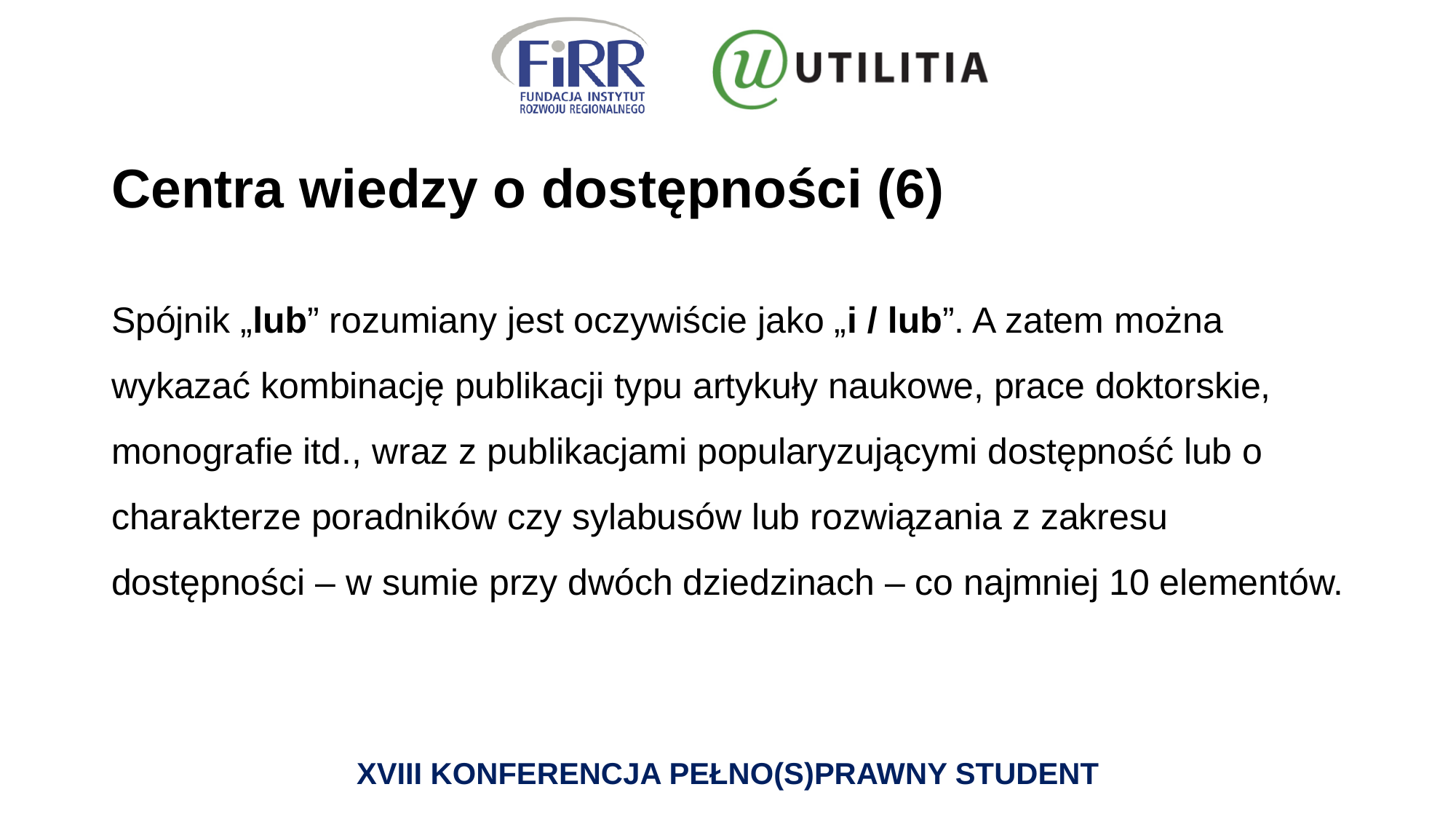

# Centra wiedzy o dostępności (6)
Spójnik „lub” rozumiany jest oczywiście jako „i / lub”. A zatem można wykazać kombinację publikacji typu artykuły naukowe, prace doktorskie, monografie itd., wraz z publikacjami popularyzującymi dostępność lub o charakterze poradników czy sylabusów lub rozwiązania z zakresu dostępności – w sumie przy dwóch dziedzinach – co najmniej 10 elementów.